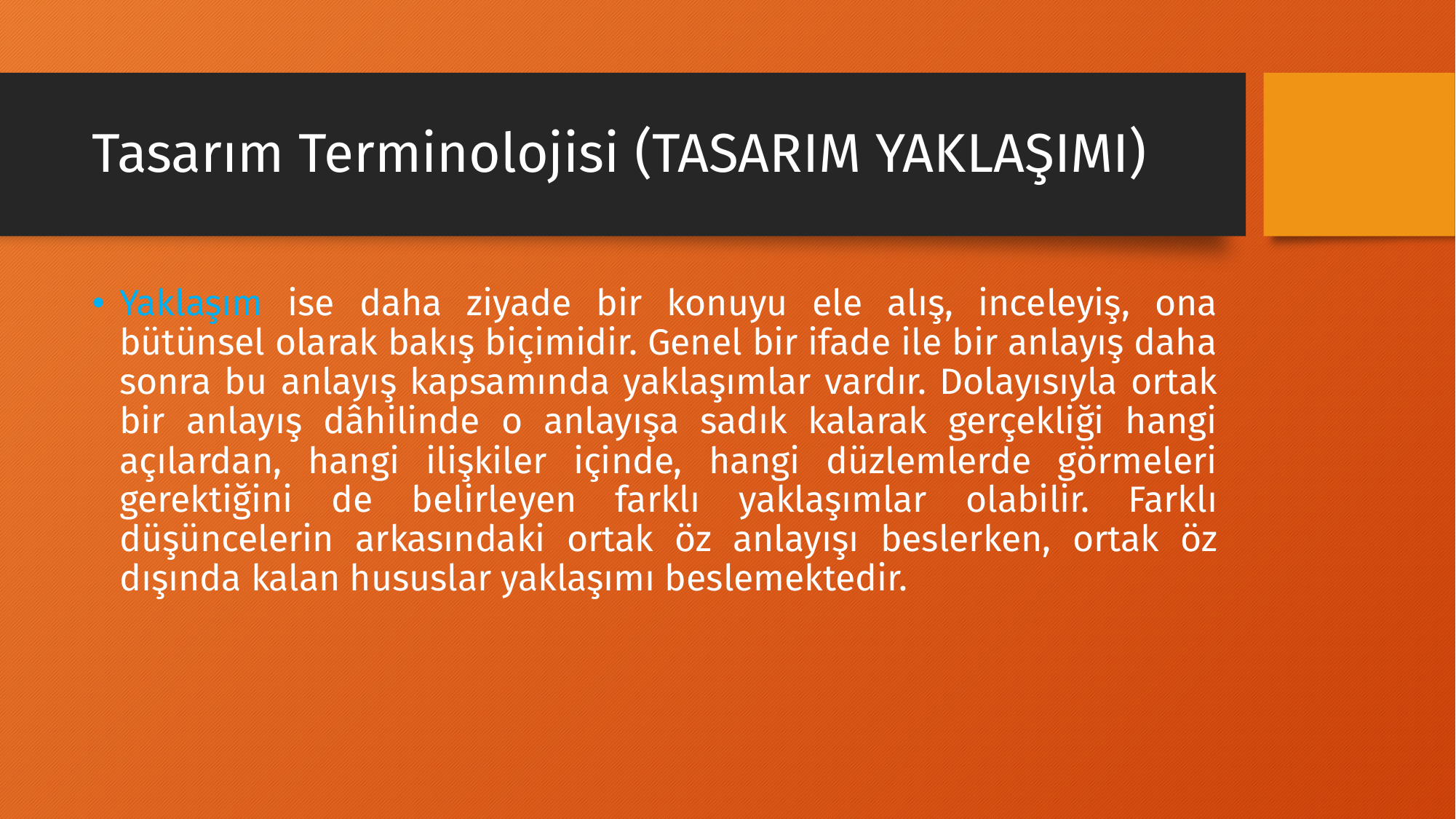

# Tasarım Terminolojisi (TASARIM YAKLAŞIMI)
Yaklaşım ise daha ziyade bir konuyu ele alış, inceleyiş, ona bütünsel olarak bakış biçimidir. Genel bir ifade ile bir anlayış daha sonra bu anlayış kapsamında yaklaşımlar vardır. Dolayısıyla ortak bir anlayış dâhilinde o anlayışa sadık kalarak gerçekliği hangi açılardan, hangi ilişkiler içinde, hangi düzlemlerde görmeleri gerektiğini de belirleyen farklı yaklaşımlar olabilir. Farklı düşüncelerin arkasındaki ortak öz anlayışı beslerken, ortak öz dışında kalan hususlar yaklaşımı beslemektedir.